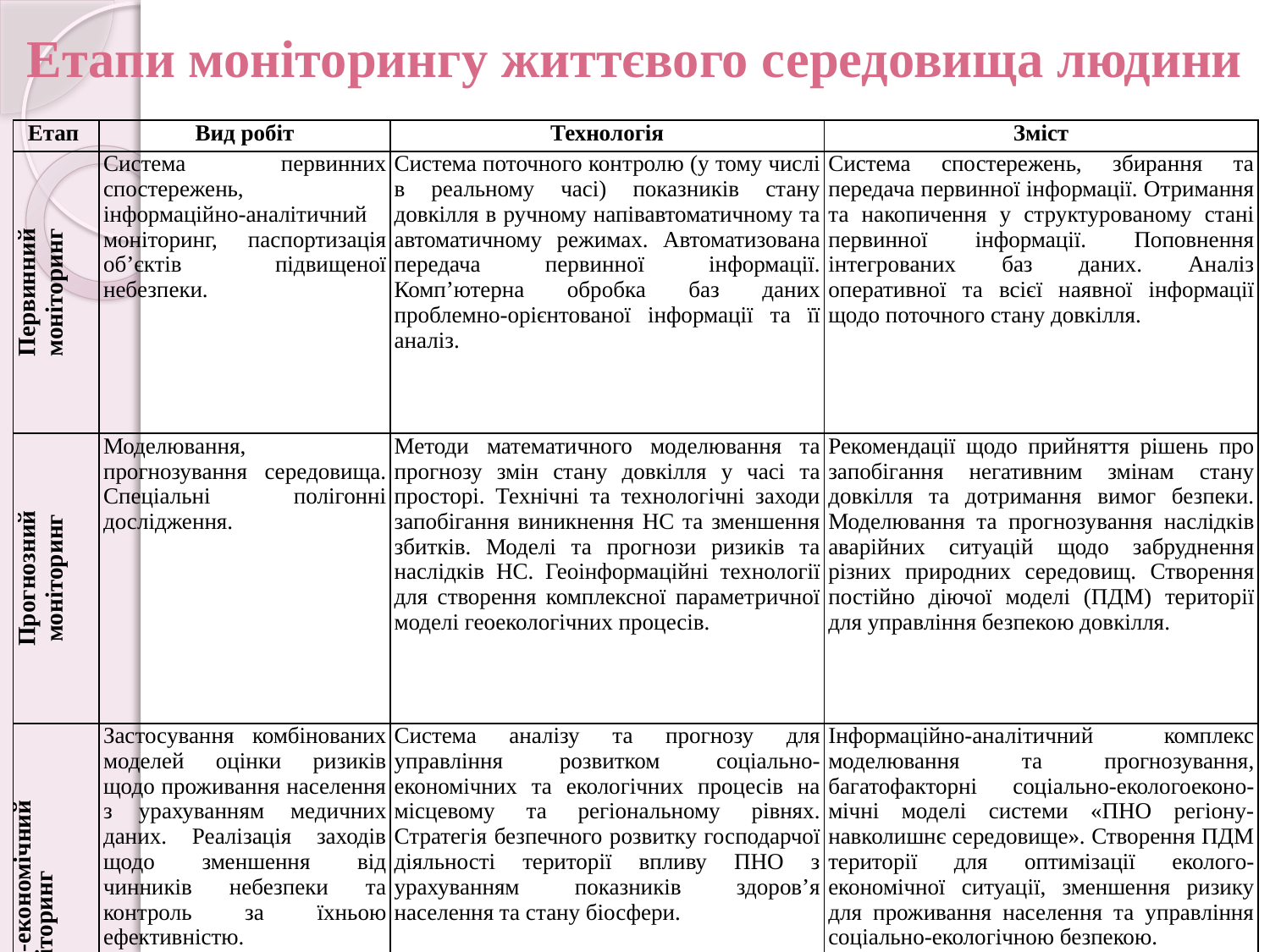

# Етапи моніторингу життєвого середовища людини
| Етап | Вид робіт | Технологія | Зміст |
| --- | --- | --- | --- |
| Первинний моніторинг | Система первинних спостережень, інформаційно-аналітичний моніторинг, паспортизація об’єктів підвищеної небезпеки. | Система поточного контролю (у тому числі в реальному часі) показників стану довкілля в ручному напівавтоматичному та автоматичному режимах. Автоматизована передача первинної інформації. Комп’ютерна обробка баз даних проблемно-орієнтованої інформації та її аналіз. | Система спостережень, збирання та передача первинної інформації. Отримання та накопичення у структурованому стані первинної інформації. Поповнення інтегрованих баз даних. Аналіз оперативної та всієї наявної інформації щодо поточного стану довкілля. |
| Прогнозний моніторинг | Моделювання, прогнозування середовища. Спеціальні полігонні дослідження. | Методи математичного моделювання та прогнозу змін стану довкілля у часі та просторі. Технічні та технологічні заходи запобігання виникнення НС та зменшення збитків. Моделі та прогнози ризиків та наслідків НС. Геоінформаційні технології для створення комплексної параметричної моделі геоекологічних процесів. | Рекомендації щодо прийняття рішень про запобігання негативним змінам стану довкілля та дотримання вимог безпеки. Моделювання та прогнозування наслідків аварійних ситуацій щодо забруднення різних природних середовищ. Створення постійно діючої моделі (ПДМ) території для управління безпекою довкілля. |
| Соціально-економічний моніторинг | Застосування комбінованих моделей оцінки ризиків щодо проживання населення з урахуванням медичних даних. Реалізація заходів щодо зменшення від чинників небезпеки та контроль за їхньою ефективністю. | Система аналізу та прогнозу для управління розвитком соціально-економічних та екологічних процесів на місцевому та регіональному рівнях. Стратегія безпечного розвитку господарчої діяльності території впливу ПНО з урахуванням показників здоров’я населення та стану біосфери. | Інформаційно-аналітичний комплекс моделювання та прогнозування, багатофакторні соціально-екологоеконо-мічні моделі системи «ПНО регіону-навколишнє середовище». Створення ПДМ території для оптимізації еколого-економічної ситуації, зменшення ризику для проживання населення та управління соціально-екологічною безпекою. |